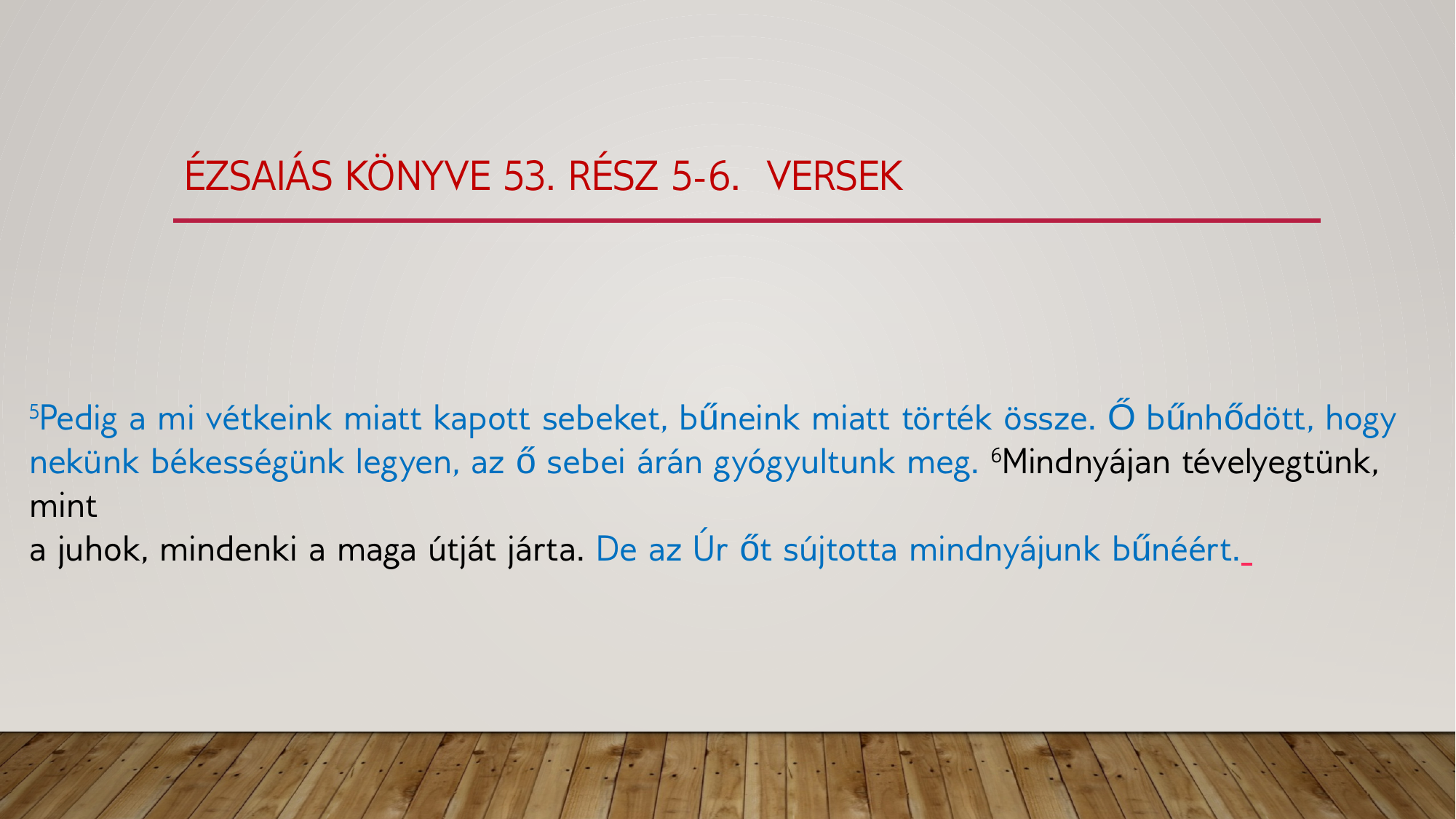

# ézsaiás könyve 53. rész 5-6.  versek
5Pedig a mi vétkeink miatt kapott sebeket, bűneink miatt törték össze. Ő bűnhődött, hogy
nekünk békességünk legyen, az ő sebei árán gyógyultunk meg. 6Mindnyájan tévelyegtünk, mint
a juhok, mindenki a maga útját járta. De az Úr őt sújtotta mindnyájunk bűnéért.